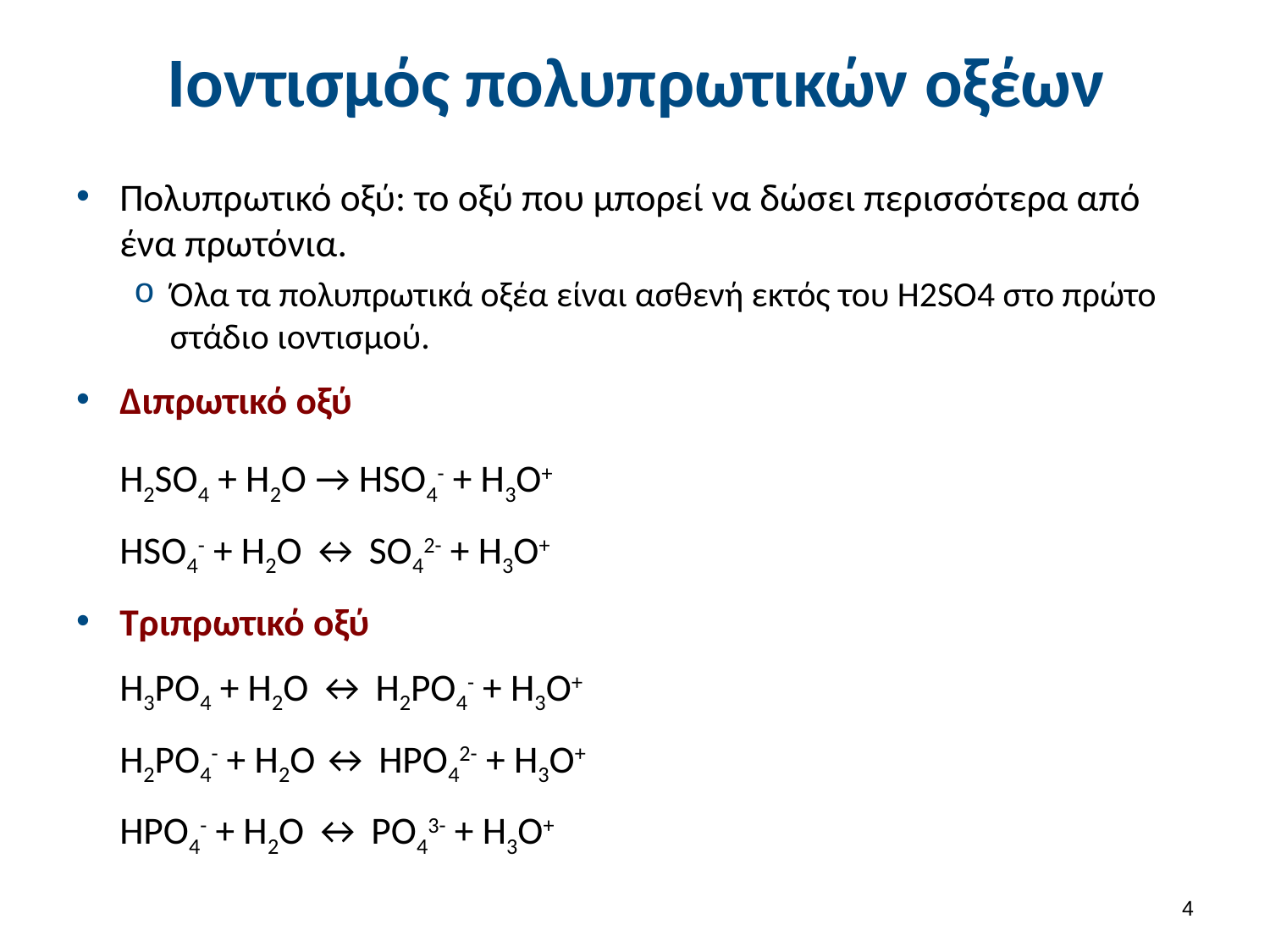

# Ιοντισμός πολυπρωτικών οξέων
Πολυπρωτικό οξύ: το οξύ που μπορεί να δώσει περισσότερα από ένα πρωτόνια.
Όλα τα πολυπρωτικά οξέα είναι ασθενή εκτός του H2SO4 στο πρώτο στάδιο ιοντισμού.
Διπρωτικό οξύ
	H2SO4 + H2O → HSO4- + H3O+
	HSO4- + H2O ↔ SO42- + H3O+
Τριπρωτικό οξύ
	H3PO4 + H2O ↔ H2PO4- + H3O+
	H2PO4- + H2O ↔ HPO42- + H3O+
	HPO4- + H2O ↔ PO43- + H3O+

4